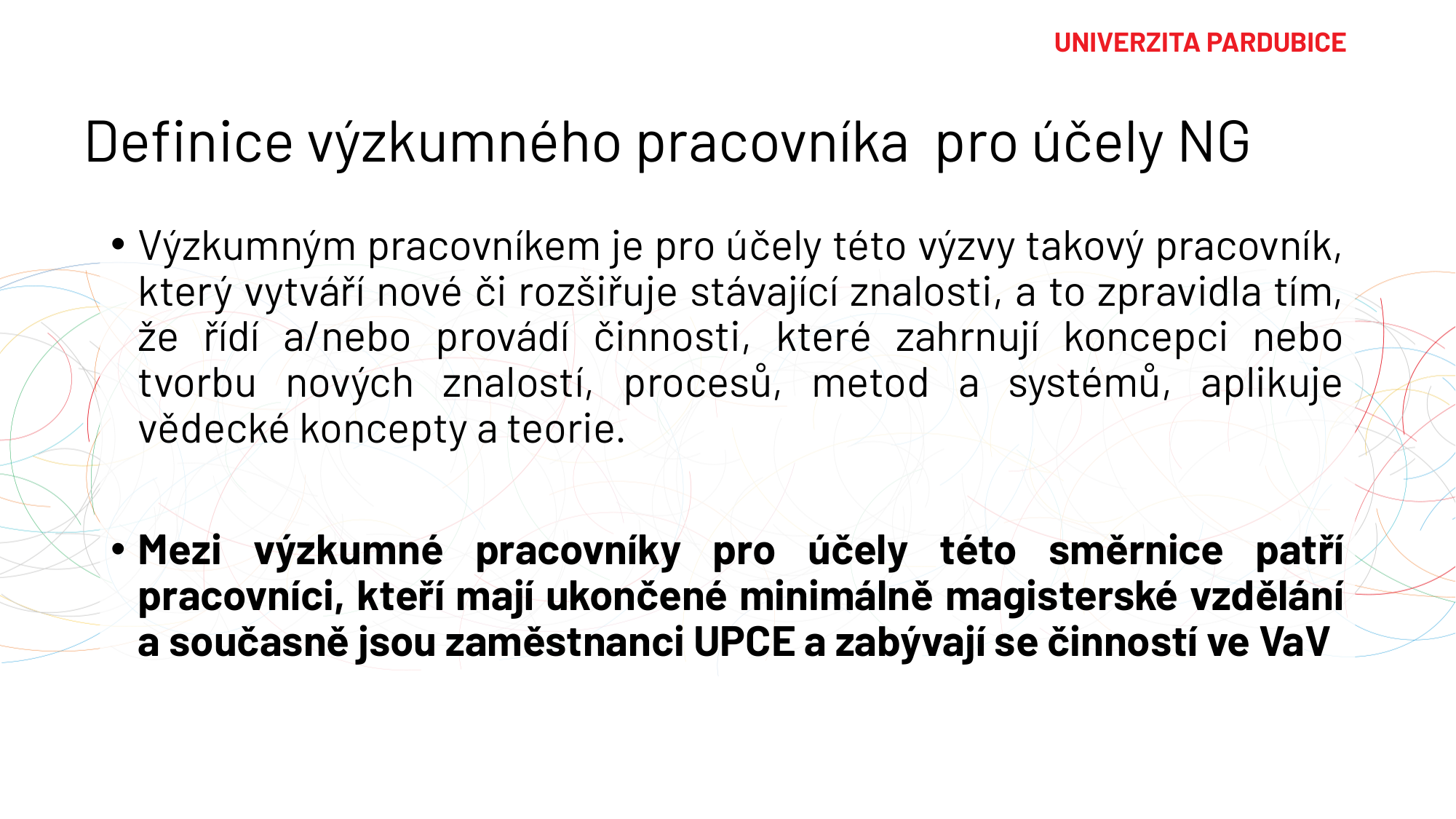

# Definice výzkumného pracovníka  pro účely NG
Výzkumným pracovníkem je pro účely této výzvy takový pracovník, který vytváří nové či rozšiřuje stávající znalosti, a to zpravidla tím, že řídí a/nebo provádí činnosti, které zahrnují koncepci nebo tvorbu nových znalostí, procesů, metod a systémů, aplikuje vědecké koncepty a teorie.

Mezi výzkumné pracovníky pro účely této směrnice patří pracovníci, kteří mají ukončené minimálně magisterské vzdělání a současně jsou zaměstnanci UPCE a zabývají se činností ve VaV